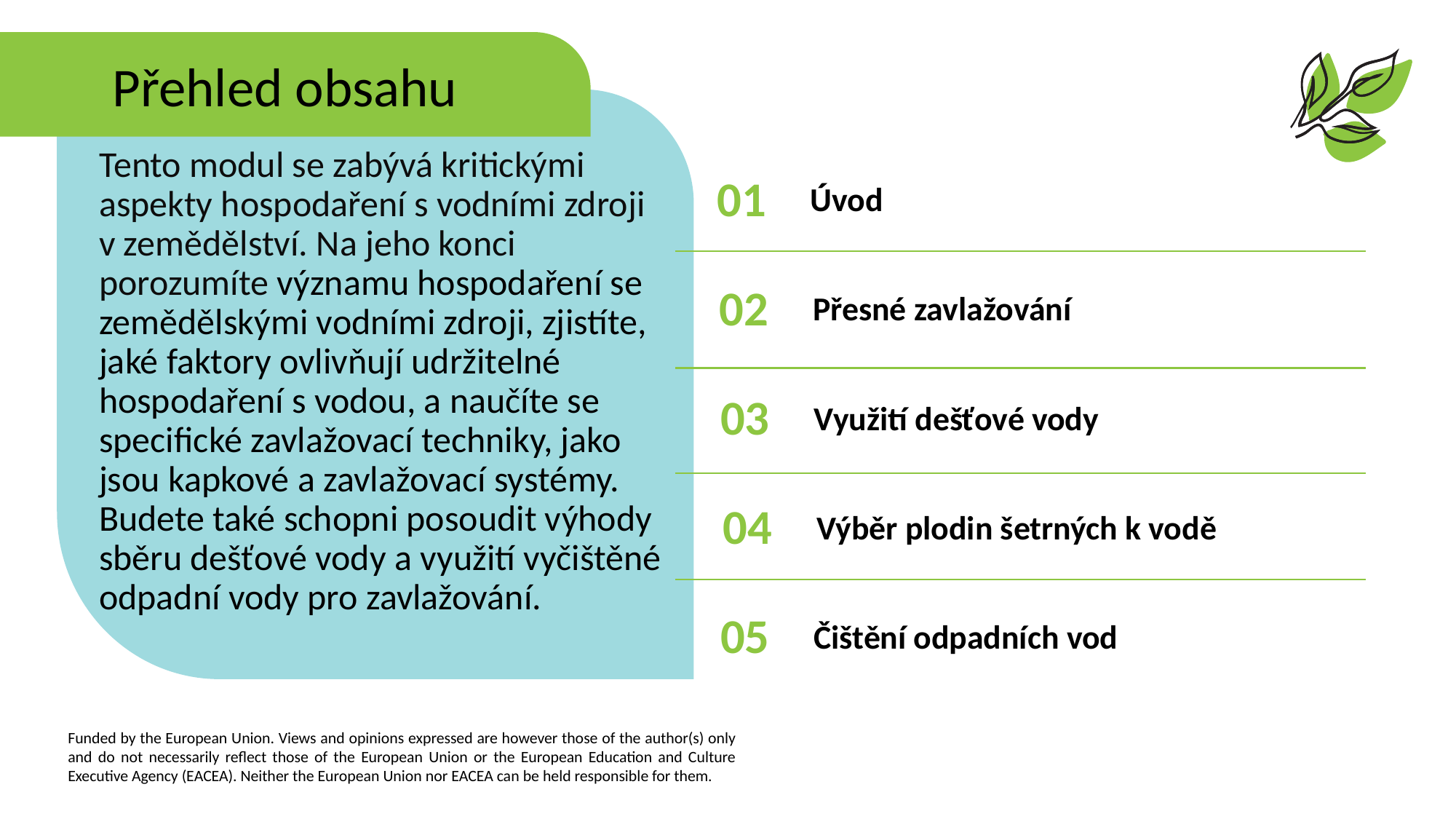

Přehled obsahu
Tento modul se zabývá kritickými aspekty hospodaření s vodními zdroji
v zemědělství. Na jeho konci porozumíte významu hospodaření se zemědělskými vodními zdroji, zjistíte, jaké faktory ovlivňují udržitelné hospodaření s vodou, a naučíte se specifické zavlažovací techniky, jako jsou kapkové a zavlažovací systémy. Budete také schopni posoudit výhody sběru dešťové vody a využití vyčištěné odpadní vody pro zavlažování.
01
Úvod
02
Přesné zavlažování
03
Využití dešťové vody
04
Výběr plodin šetrných k vodě
05
Čištění odpadních vod